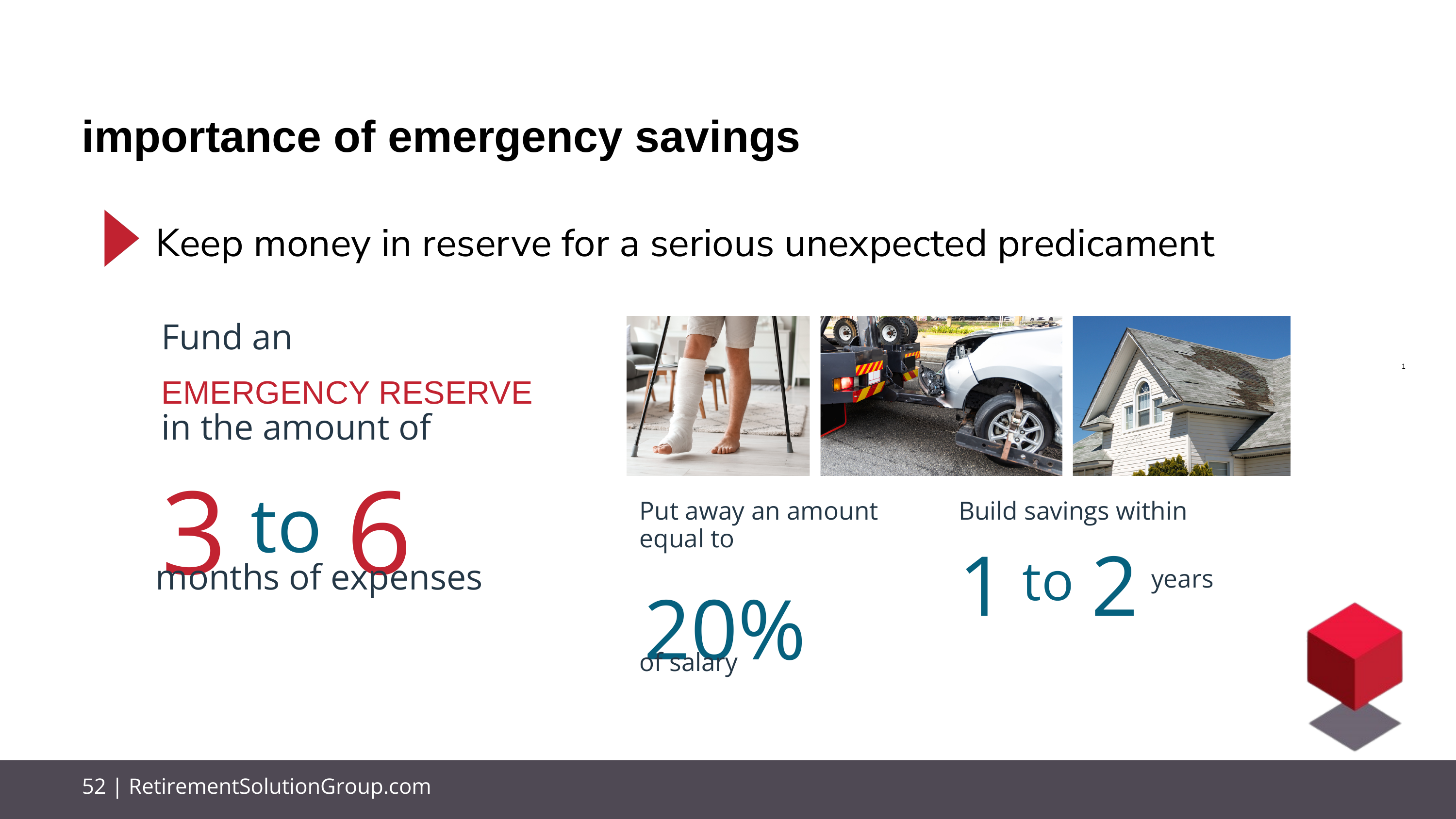

importance of emergency savings

Keep money in reserve for a serious unexpected predicament

Fund an
EMERGENCY RESERVE
3    6
in the amount of
to
months of expenses
1
1
1    2
Build savings within
to
years
Put away an amount equal to
20%
of salary

52 | RetirementSolutionGroup.com